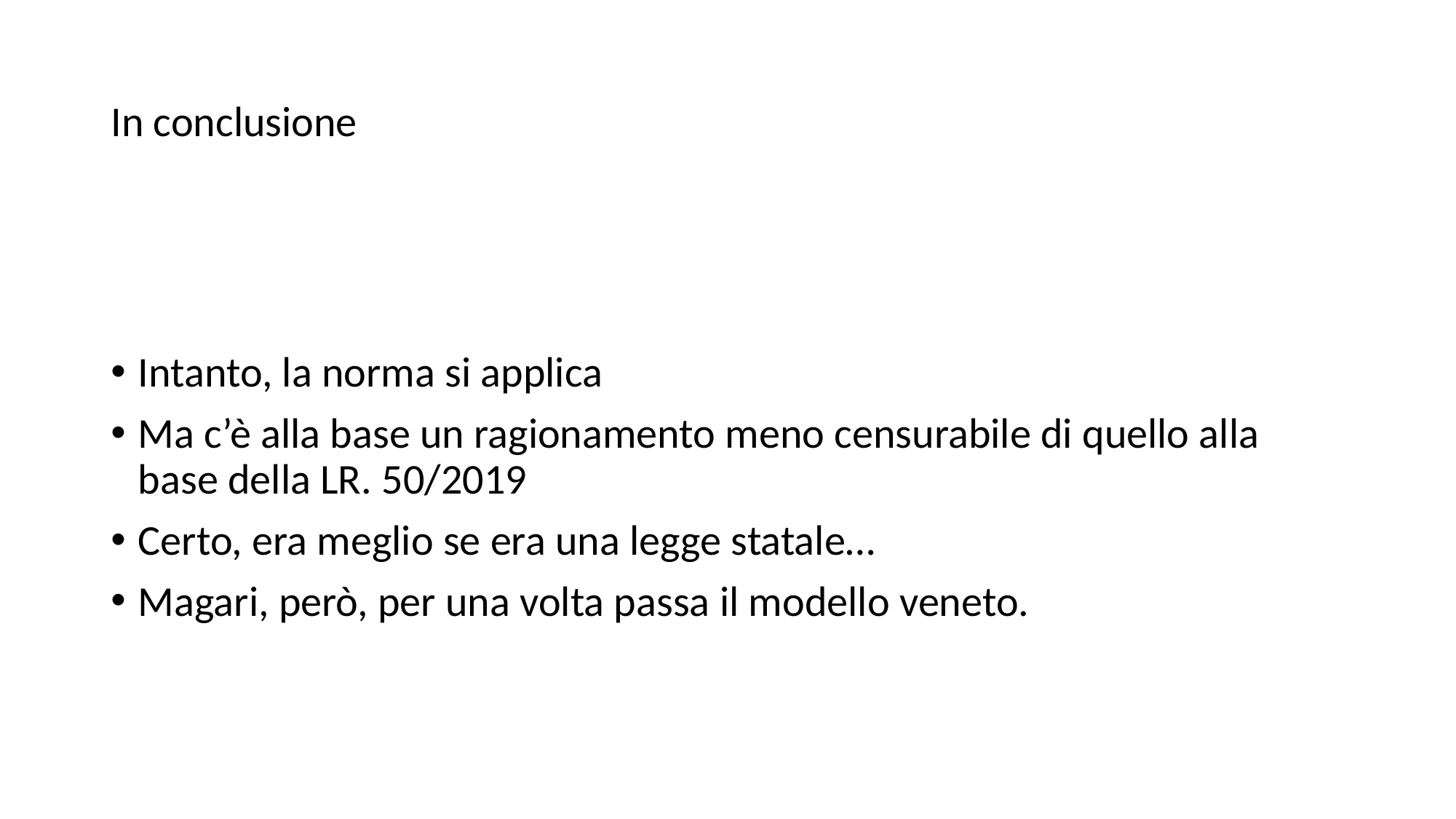

# In conclusione

Intanto, la norma si applica
Ma c’è alla base un ragionamento meno censurabile di quello alla base della LR. 50/2019
Certo, era meglio se era una legge statale…
Magari, però, per una volta passa il modello veneto.